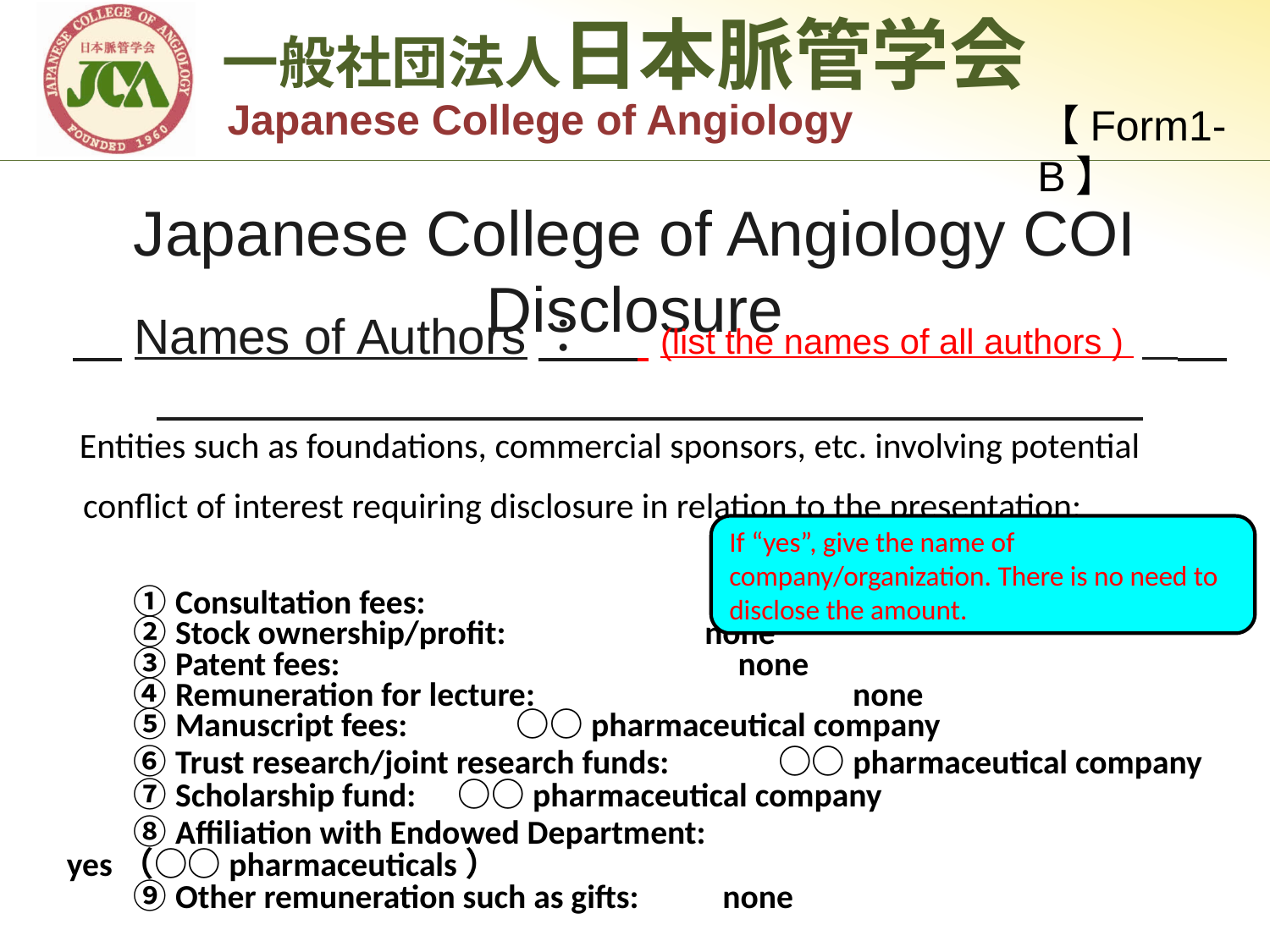

【Form1-B】
Japanese College of Angiology COI Disclosure
　Names of Authors：　 (list the names of all authors )
 Entities such as foundations, commercial sponsors, etc. involving potential
  conflict of interest requiring disclosure in relation to the presentation:

　　①Consultation fees:　　　　　　　　　none
　　②Stock ownership/profit:　　　　　  none
　　③Patent fees:　　　　　　　　               none
　　④Remuneration for lecture:　　　　　　　　　none
　　⑤Manuscript fees:　　　○○pharmaceutical company
　　⑥Trust research/joint research funds:　　　○○pharmaceutical company
　　⑦Scholarship fund:　○○pharmaceutical company
　　⑧Affiliation with Endowed Department:　　yes（○○pharmaceuticals）
　　⑨Other remuneration such as gifts:　　none

If “yes”, give the name of company/organization. There is no need to disclose the amount.